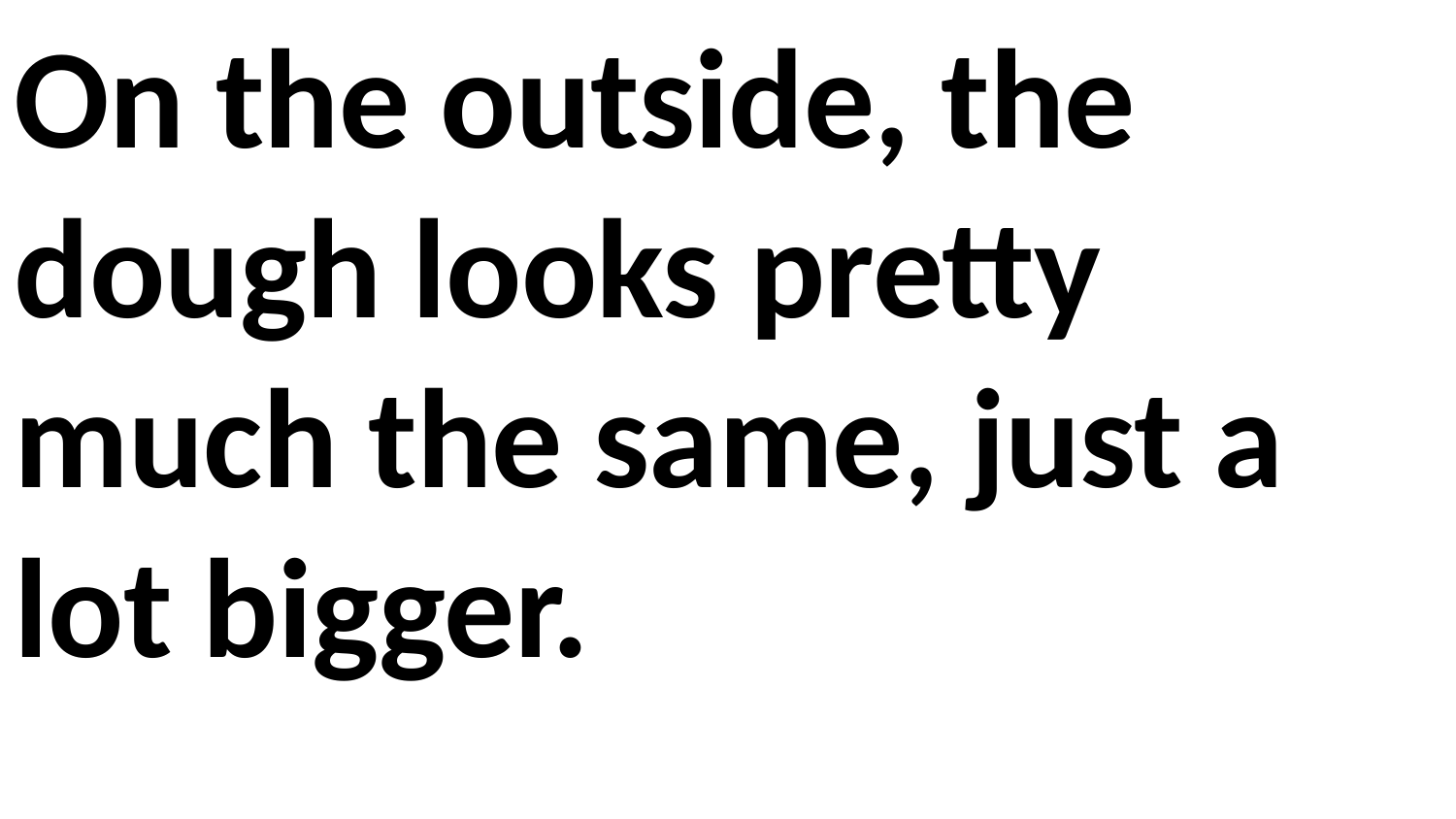

On the outside, the dough looks pretty much the same, just a lot bigger.